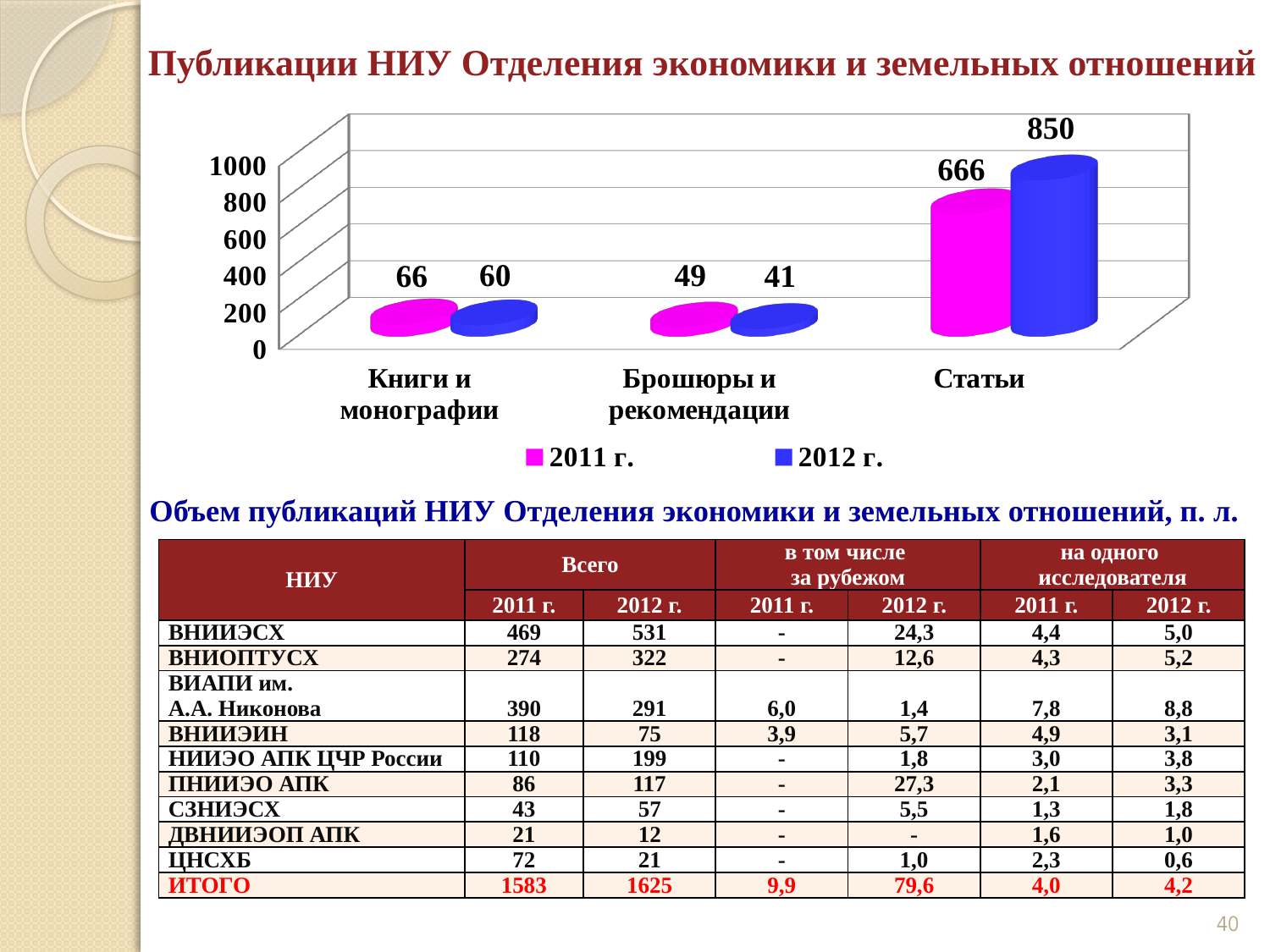

# Публикации НИУ Отделения экономики и земельных отношений

[unsupported chart]

Объем публикаций НИУ Отделения экономики и земельных отношений, п. л.

| НИУ | Всего |  | в том числе за рубежом |  | на одного исследователя |  |
| --- | --- | --- | --- | --- | --- | --- |
|  | 2011 г. | 2012 г. | 2011 г. | 2012 г. | 2011 г. | 2012 г. |
| ВНИИЭСХ | 469 | 531 | - | 24,3 | 4,4 | 5,0 |
| ВНИОПТУСХ | 274 | 322 | - | 12,6 | 4,3 | 5,2 |
| ВИАПИ им. А.А. Никонова | 390 | 291 | 6,0 | 1,4 | 7,8 | 8,8 |
| ВНИИЭИН | 118 | 75 | 3,9 | 5,7 | 4,9 | 3,1 |
| НИИЭО АПК ЦЧР России | 110 | 199 | - | 1,8 | 3,0 | 3,8 |
| ПНИИЭО АПК | 86 | 117 | - | 27,3 | 2,1 | 3,3 |
| СЗНИЭСХ | 43 | 57 | - | 5,5 | 1,3 | 1,8 |
| ДВНИИЭОП АПК | 21 | 12 | - | - | 1,6 | 1,0 |
| ЦНСХБ | 72 | 21 | - | 1,0 | 2,3 | 0,6 |
| ИТОГО | 1583 | 1625 | 9,9 | 79,6 | 4,0 | 4,2 |
40